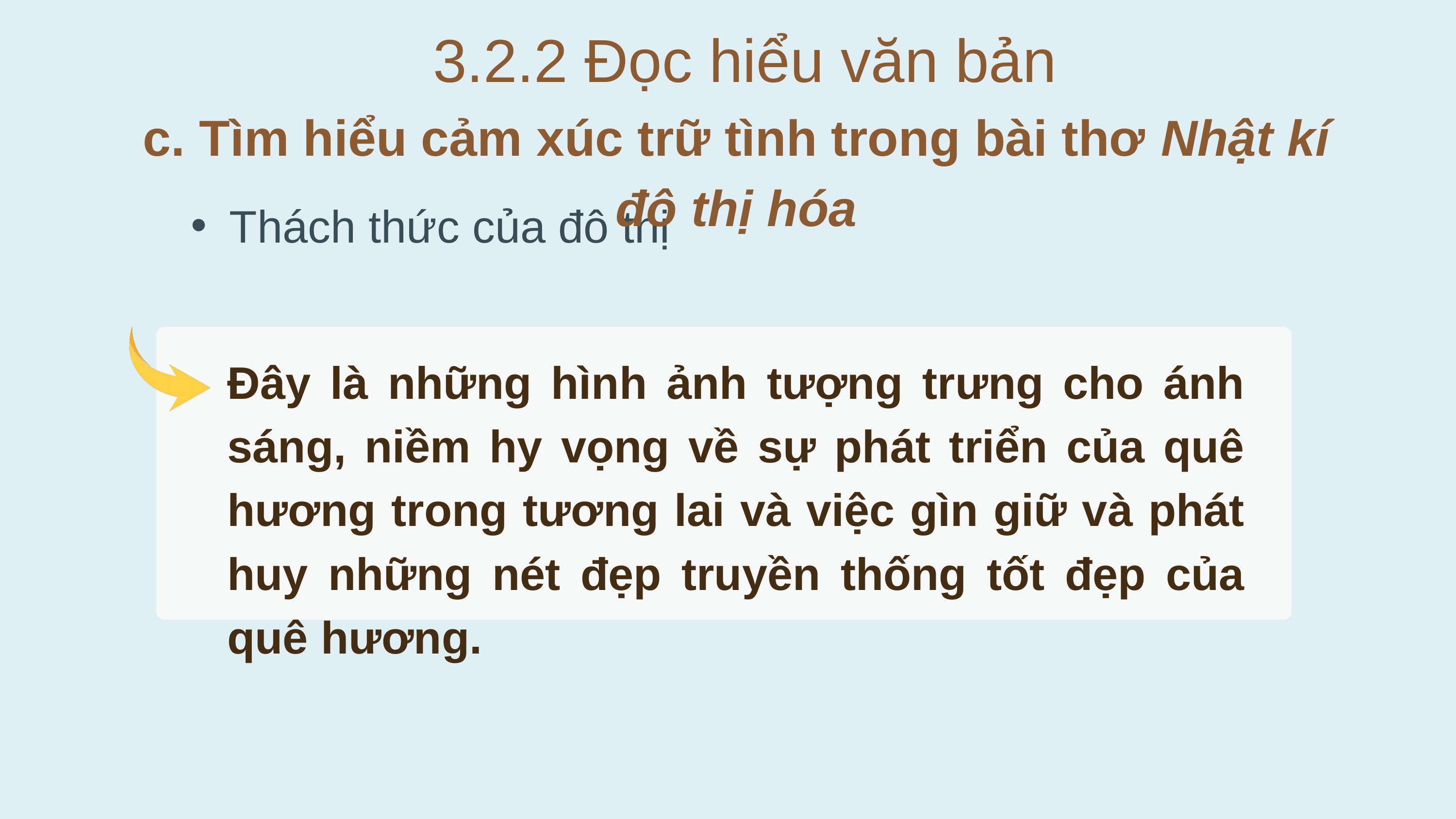

3.2.2 Đọc hiểu văn bản
c. Tìm hiểu cảm xúc trữ tình trong bài thơ Nhật kí đô thị hóa
Thách thức của đô thị

Đây là những hình ảnh tượng trưng cho ánh sáng, niềm hy vọng về sự phát triển của quê hương trong tương lai và việc gìn giữ và phát huy những nét đẹp truyền thống tốt đẹp của quê hương.